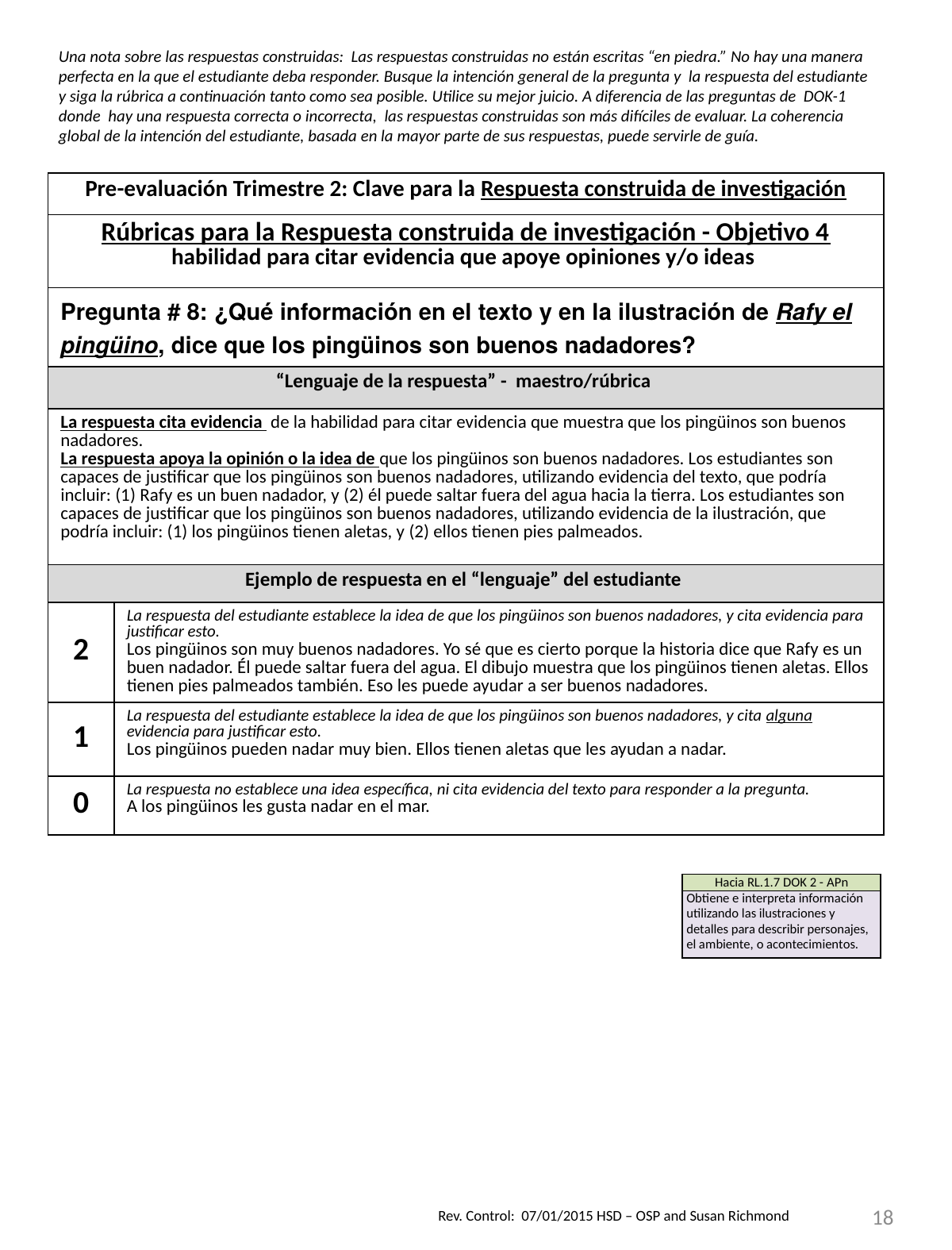

Una nota sobre las respuestas construidas:  Las respuestas construidas no están escritas “en piedra.” No hay una manera perfecta en la que el estudiante deba responder. Busque la intención general de la pregunta y  la respuesta del estudiante y siga la rúbrica a continuación tanto como sea posible. Utilice su mejor juicio. A diferencia de las preguntas de  DOK-1 donde  hay una respuesta correcta o incorrecta,  las respuestas construidas son más difíciles de evaluar. La coherencia global de la intención del estudiante, basada en la mayor parte de sus respuestas, puede servirle de guía.
| Pre-evaluación Trimestre 2: Clave para la Respuesta construida de investigación |  |
| --- | --- |
| Rúbricas para la Respuesta construida de investigación - Objetivo 4 habilidad para citar evidencia que apoye opiniones y/o ideas |  |
| Pregunta # 8: ¿Qué información en el texto y en la ilustración de Rafy el pingüino, dice que los pingüinos son buenos nadadores? |  |
| “Lenguaje de la respuesta” - maestro/rúbrica |  |
| La respuesta cita evidencia de la habilidad para citar evidencia que muestra que los pingüinos son buenos nadadores. La respuesta apoya la opinión o la idea de que los pingüinos son buenos nadadores. Los estudiantes son capaces de justificar que los pingüinos son buenos nadadores, utilizando evidencia del texto, que podría incluir: (1) Rafy es un buen nadador, y (2) él puede saltar fuera del agua hacia la tierra. Los estudiantes son capaces de justificar que los pingüinos son buenos nadadores, utilizando evidencia de la ilustración, que podría incluir: (1) los pingüinos tienen aletas, y (2) ellos tienen pies palmeados. |  |
| Ejemplo de respuesta en el “lenguaje” del estudiante |  |
| 2 | La respuesta del estudiante establece la idea de que los pingüinos son buenos nadadores, y cita evidencia para justificar esto. Los pingüinos son muy buenos nadadores. Yo sé que es cierto porque la historia dice que Rafy es un buen nadador. Él puede saltar fuera del agua. El dibujo muestra que los pingüinos tienen aletas. Ellos tienen pies palmeados también. Eso les puede ayudar a ser buenos nadadores. |
| 1 | La respuesta del estudiante establece la idea de que los pingüinos son buenos nadadores, y cita alguna evidencia para justificar esto. Los pingüinos pueden nadar muy bien. Ellos tienen aletas que les ayudan a nadar. |
| 0 | La respuesta no establece una idea específica, ni cita evidencia del texto para responder a la pregunta. A los pingüinos les gusta nadar en el mar. |
| Hacia RL.1.7 DOK 2 - APn |
| --- |
| Obtiene e interpreta información utilizando las ilustraciones y detalles para describir personajes, el ambiente, o acontecimientos. |
18